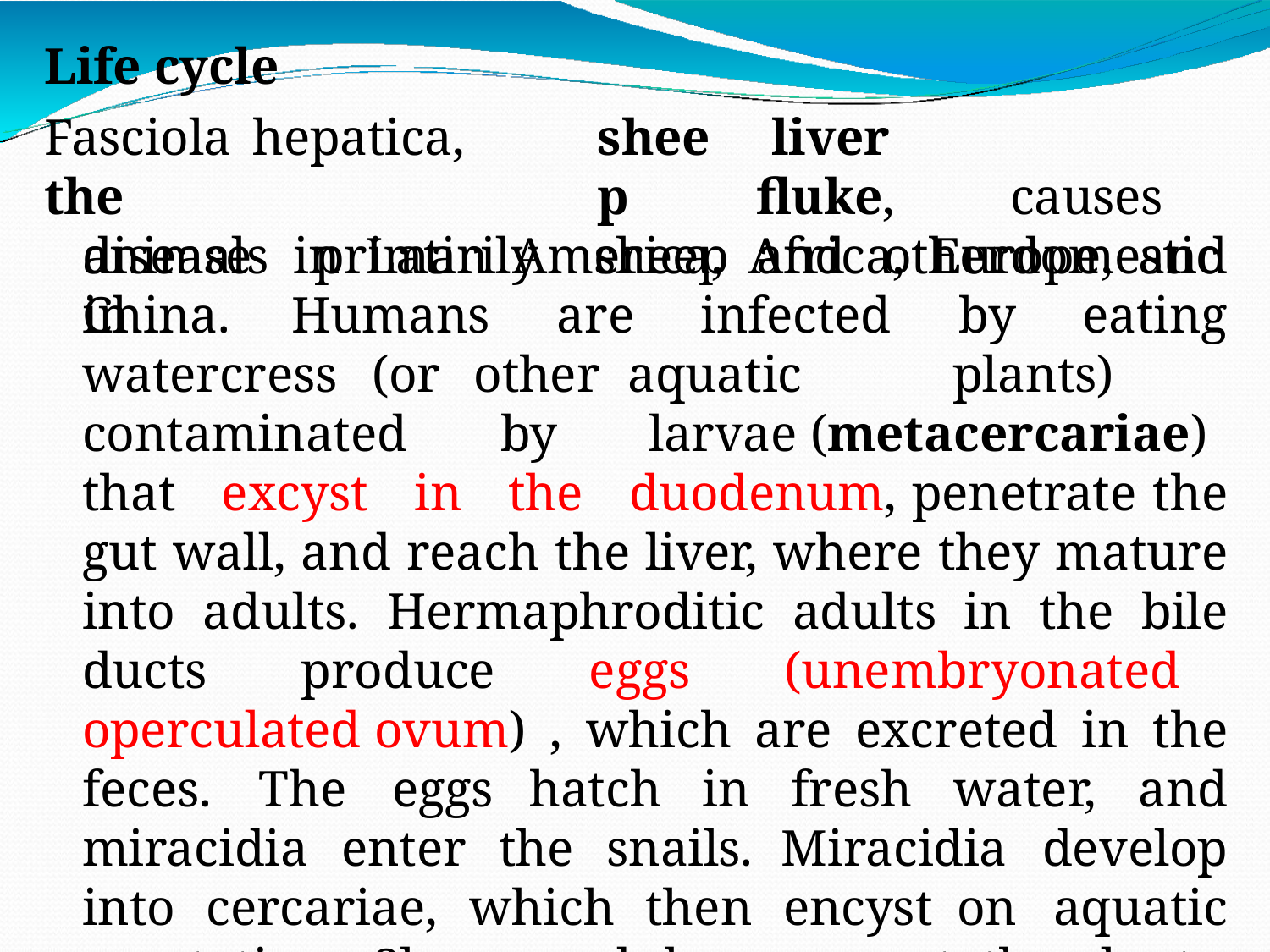

Life cycle
Fasciola	hepatica,	the
disease	primarily	in
sheep
sheep
liver		fluke,	causes and	other	domestic
animals in Latin America, Africa, Europe, and China. Humans are infected by eating watercress (or other aquatic    plants)    contaminated    by    larvae (metacercariae)  that  excyst  in  the  duodenum, penetrate the gut wall, and reach the liver, where they mature into adults. Hermaphroditic adults in the bile ducts  produce  eggs  (unembryonated  operculated ovum) , which are excreted in the feces. The eggs hatch in fresh water, and miracidia enter the snails. Miracidia develop into cercariae, which then encyst on aquatic vegetation.  Sheep and  humans eat the plants, thus completing the life cycle.